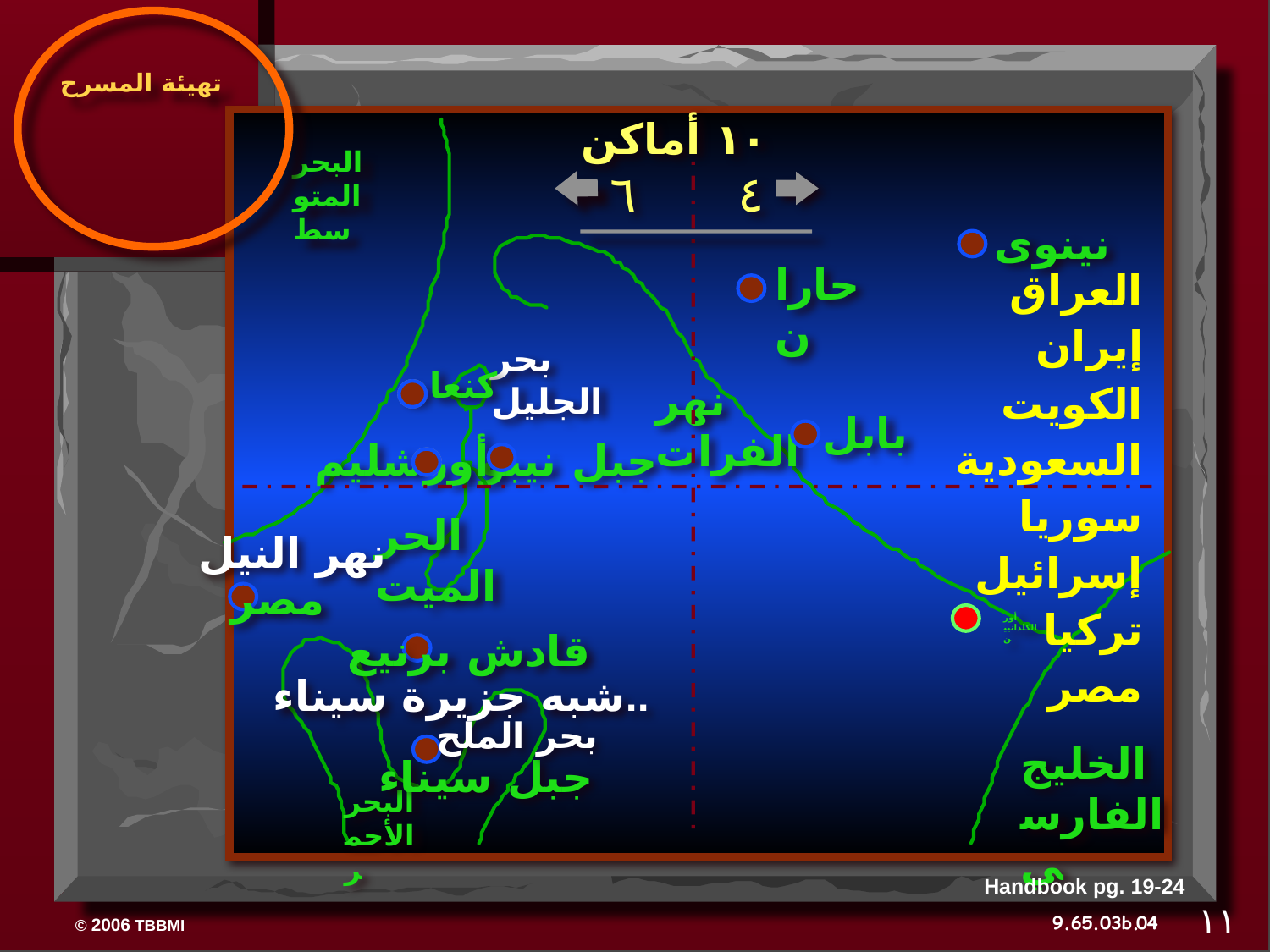

تهيئة المسرح
١٠ أماكن

البحر المتوسط
٦
٤

نينوى

حاران
العراق
             إيران
الكويت
السعودية
             سوريا
إسرائيل
تركيا
      مصر

بحر الجليل
كنعان

نهر الفرات

بابل

أورشليم
جبل نيبو

الحر الميت
نهر النيل

مصر

أور الكلدانيين

قادش برنيع

شبه جزيرة سيناء..
بحر الملح
الخليج الفارسي

جبل سيناء
البحر الأحمر
Handbook pg. 19-24
١١
04